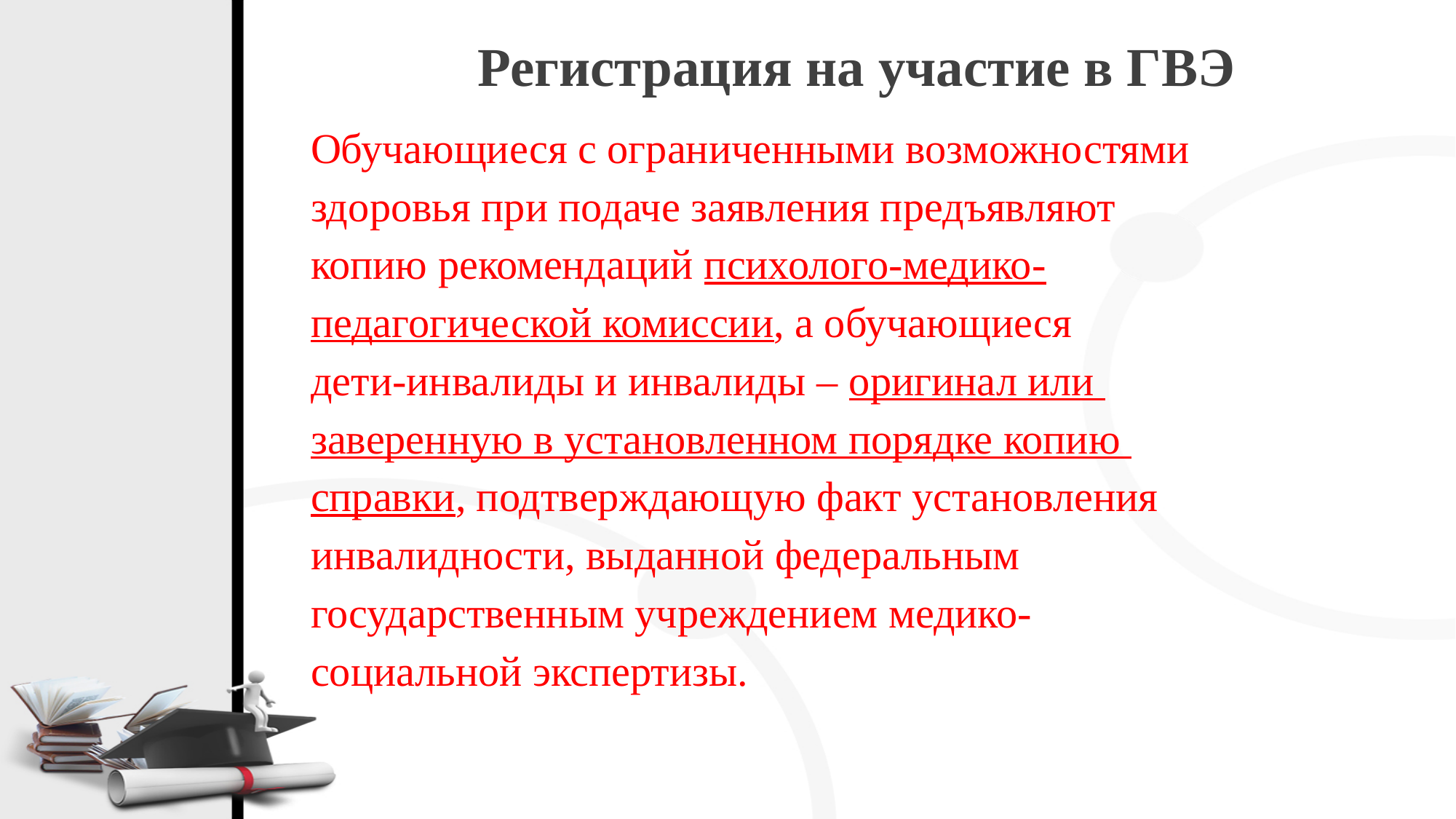

# Регистрация на участие в ГВЭ
Обучающиеся с ограниченными возможностями
здоровья при подаче заявления предъявляют
копию рекомендаций психолого-медико-
педагогической комиссии, а обучающиеся
дети-инвалиды и инвалиды – оригинал или
заверенную в установленном порядке копию
справки, подтверждающую факт установления
инвалидности, выданной федеральным
государственным учреждением медико-
социальной экспертизы.